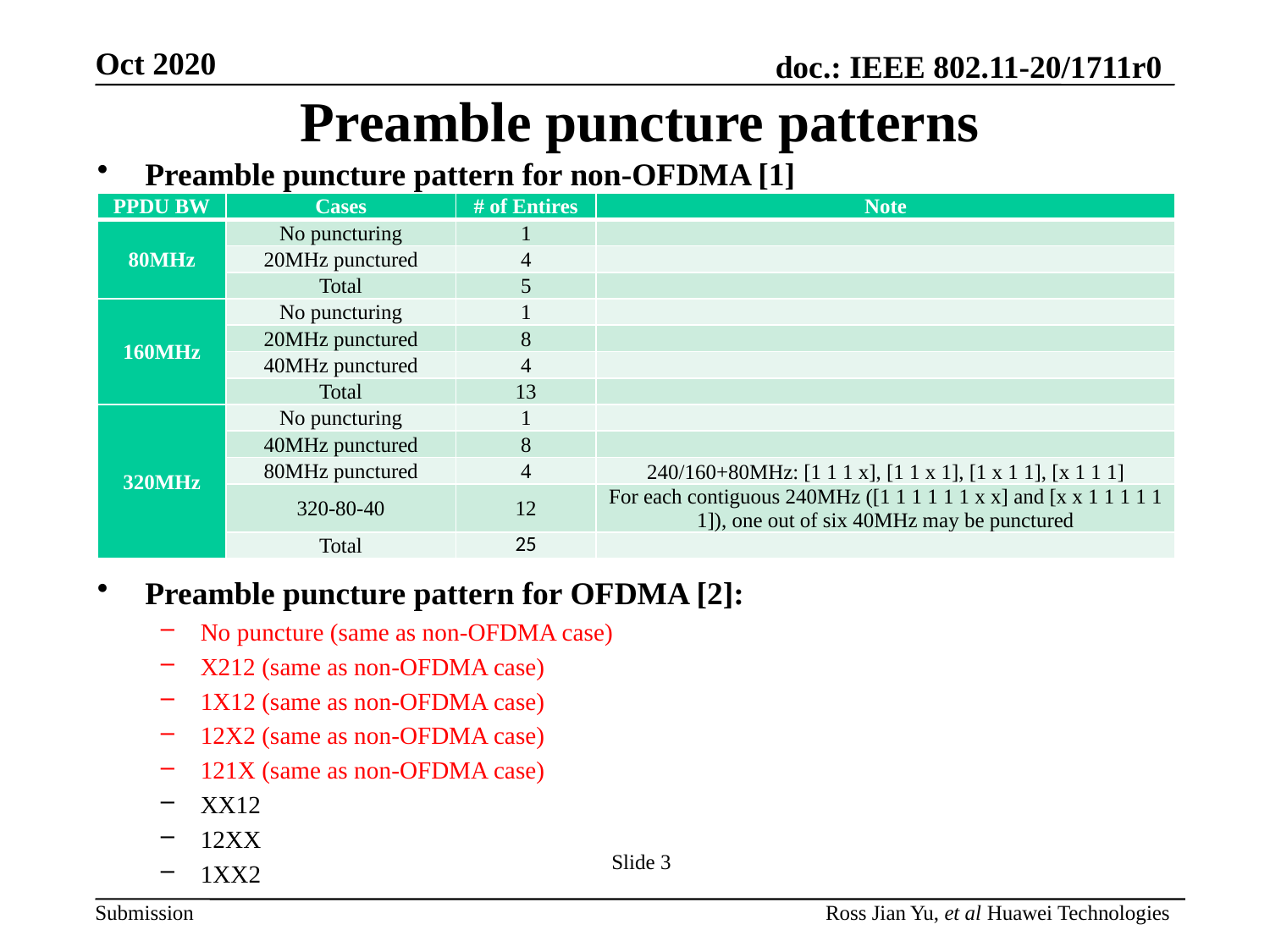

# Preamble puncture patterns
Preamble puncture pattern for non-OFDMA [1]

Preamble puncture pattern for OFDMA [2]:
No puncture (same as non-OFDMA case)
X212 (same as non-OFDMA case)
1X12 (same as non-OFDMA case)
12X2 (same as non-OFDMA case)
121X (same as non-OFDMA case)
XX12
12XX
1XX2

| PPDU BW | Cases | # of Entires | Note |
| --- | --- | --- | --- |
| 80MHz | No puncturing | 1 |  |
|  | 20MHz punctured | 4 |  |
|  | Total | 5 |  |
| 160MHz | No puncturing | 1 |  |
|  | 20MHz punctured | 8 |  |
|  | 40MHz punctured | 4 |  |
|  | Total | 13 |  |
| 320MHz | No puncturing | 1 |  |
|  | 40MHz punctured | 8 |  |
|  | 80MHz punctured | 4 | 240/160+80MHz: [1 1 1 x], [1 1 x 1], [1 x 1 1], [x 1 1 1] |
|  | 320-80-40 | 12 | For each contiguous 240MHz ([1 1 1 1 1 1 x x] and [x x 1 1 1 1 1 1]), one out of six 40MHz may be punctured |
|  | Total | 25 |  |
Slide 3